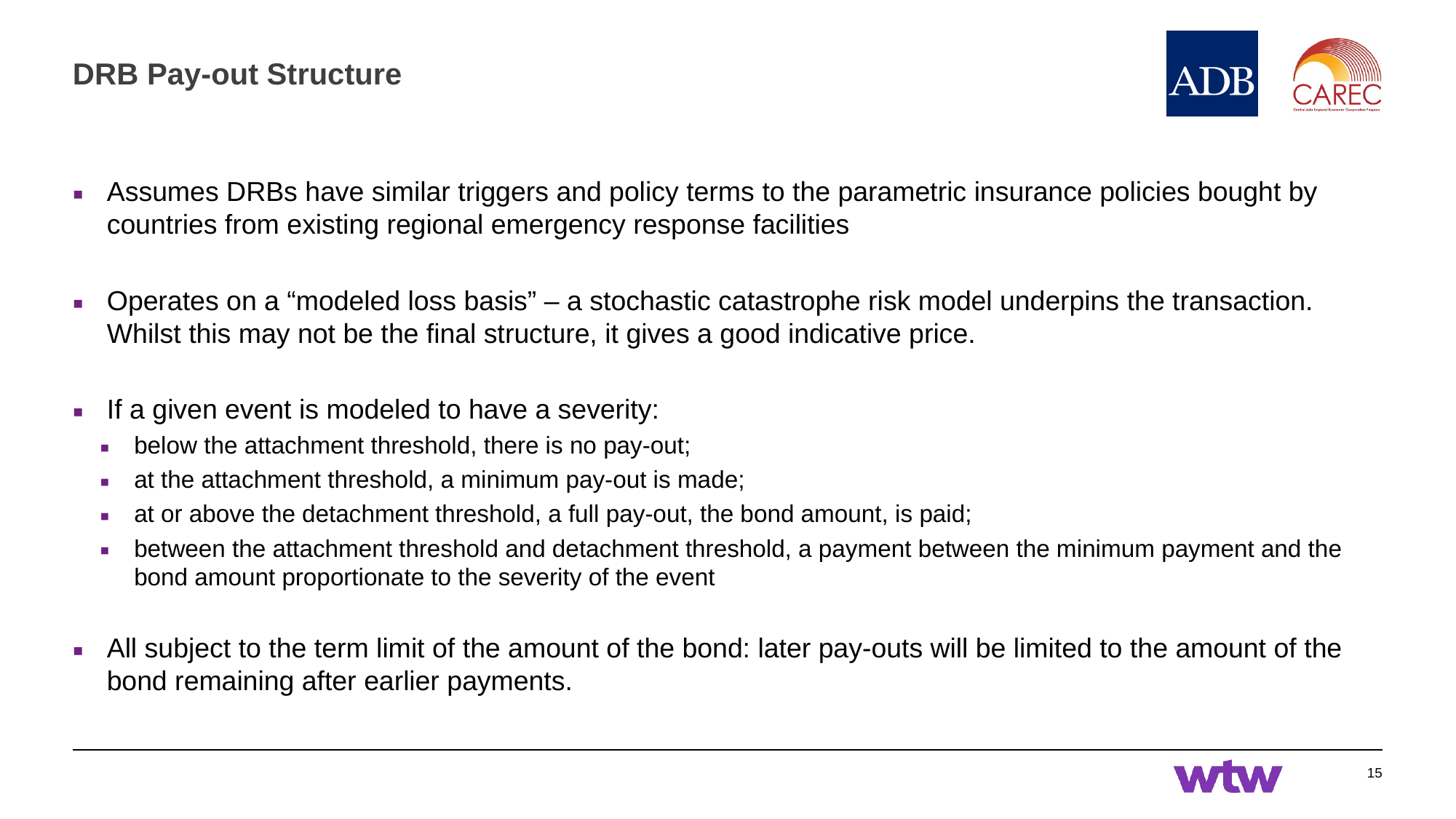

# DRB Pay-out Structure

Assumes DRBs have similar triggers and policy terms to the parametric insurance policies bought by countries from existing regional emergency response facilities

Operates on a “modeled loss basis” – a stochastic catastrophe risk model underpins the transaction.  Whilst this may not be the final structure, it gives a good indicative price.

If a given event is modeled to have a severity:
below the attachment threshold, there is no pay-out;
at the attachment threshold, a minimum pay-out is made;
at or above the detachment threshold, a full pay-out, the bond amount, is paid;
between the attachment threshold and detachment threshold, a payment between the minimum payment and the bond amount proportionate to the severity of the event

All subject to the term limit of the amount of the bond: later pay-outs will be limited to the amount of the bond remaining after earlier payments.

15